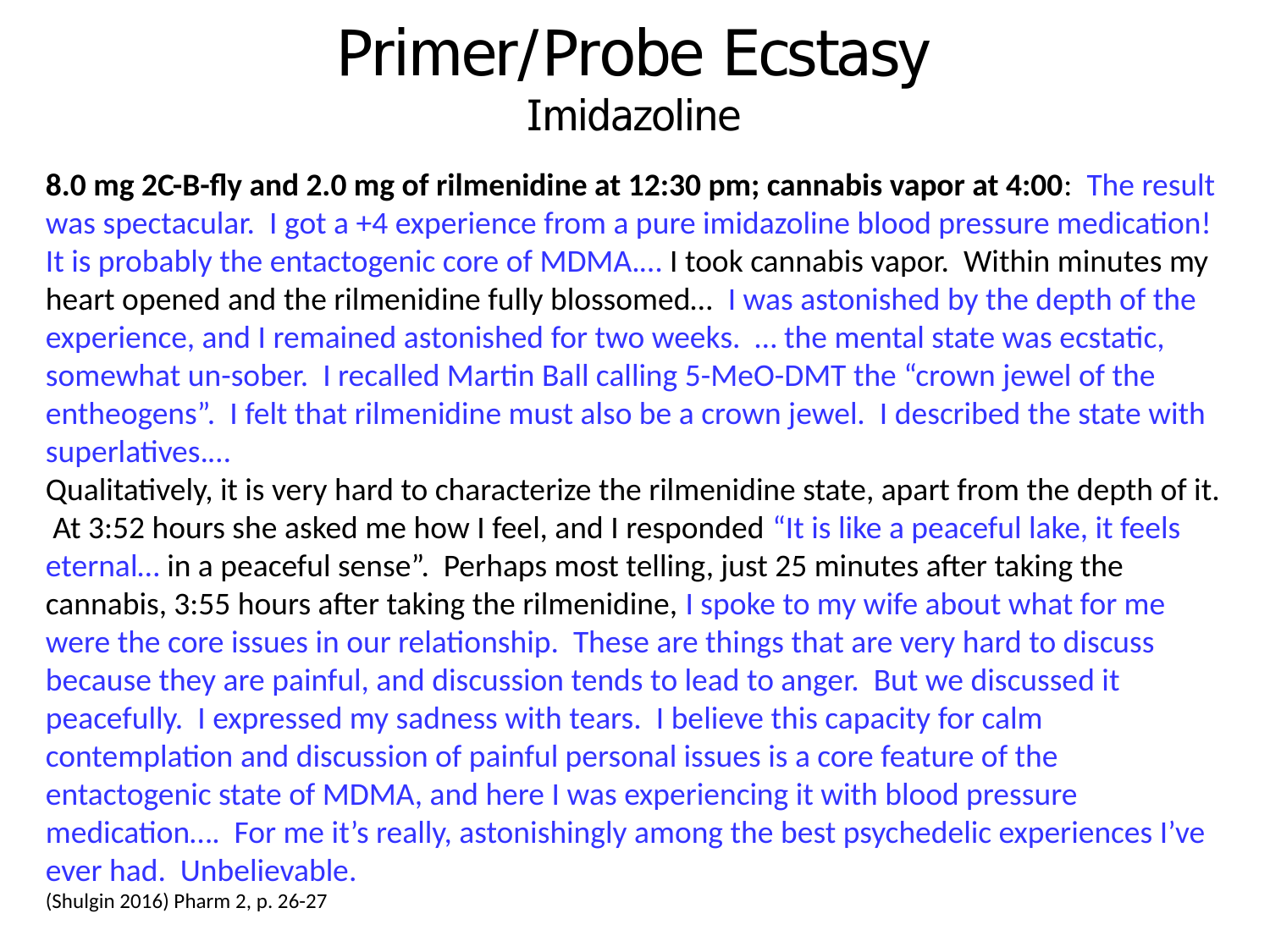

Primer/Probe Ecstasy
Imidazoline
8.0 mg 2C-B-fly and 2.0 mg of rilmenidine at 12:30 pm; cannabis vapor at 4:00:  The result was spectacular.  I got a +4 experience from a pure imidazoline blood pressure medication!  It is probably the entactogenic core of MDMA.… I took cannabis vapor.  Within minutes my heart opened and the rilmenidine fully blossomed…  I was astonished by the depth of the experience, and I remained astonished for two weeks.  … the mental state was ecstatic, somewhat un-sober.  I recalled Martin Ball calling 5-MeO-DMT the “crown jewel of the entheogens”.  I felt that rilmenidine must also be a crown jewel.  I described the state with superlatives.…
Qualitatively, it is very hard to characterize the rilmenidine state, apart from the depth of it.  At 3:52 hours she asked me how I feel, and I responded “It is like a peaceful lake, it feels eternal… in a peaceful sense”.  Perhaps most telling, just 25 minutes after taking the cannabis, 3:55 hours after taking the rilmenidine, I spoke to my wife about what for me were the core issues in our relationship.  These are things that are very hard to discuss because they are painful, and discussion tends to lead to anger.  But we discussed it peacefully.  I expressed my sadness with tears.  I believe this capacity for calm contemplation and discussion of painful personal issues is a core feature of the entactogenic state of MDMA, and here I was experiencing it with blood pressure medication….  For me it’s really, astonishingly among the best psychedelic experiences I’ve ever had.  Unbelievable.
(Shulgin 2016) Pharm 2, p. 26-27